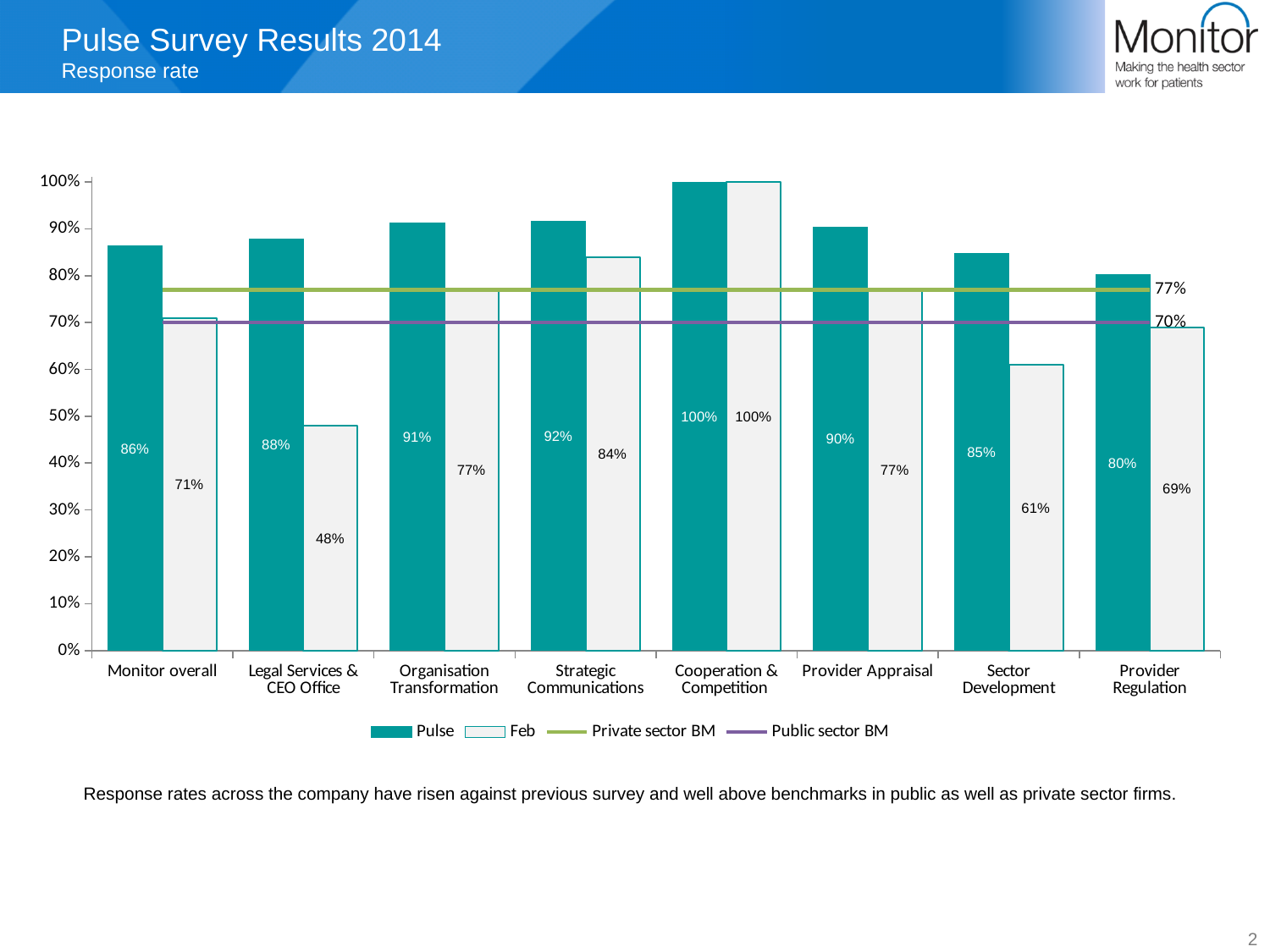

# Pulse Survey Results 2014 Response rate

### Chart

| Category | Pulse | Feb | Private sector BM | Public sector BM |
|---|---|---|---|---|
| Monitor overall | 0.8632478632478633 | 0.71 | 0.77 | 0.7 |
| Legal Services & CEO Office | 0.8787878787878788 | 0.48 | 0.77 | 0.7 |
| Organisation Transformation | 0.9130434782608695 | 0.77 | 0.77 | 0.7 |
| Strategic Communications | 0.9166666666666666 | 0.84 | 0.77 | 0.7 |
| Cooperation & Competition  | 1.0 | 1.0 | 0.77 | 0.7 |
| Provider Appraisal | 0.9038461538461539 | 0.77 | 0.77 | 0.7 |
| Sector Development | 0.8466257668711656 | 0.61 | 0.77 | 0.7 |
| Provider Regulation | 0.8015873015873016 | 0.69 | 0.77 | 0.7 |
Response rates across the company have risen against previous survey and well above benchmarks in public as well as private sector firms.
2